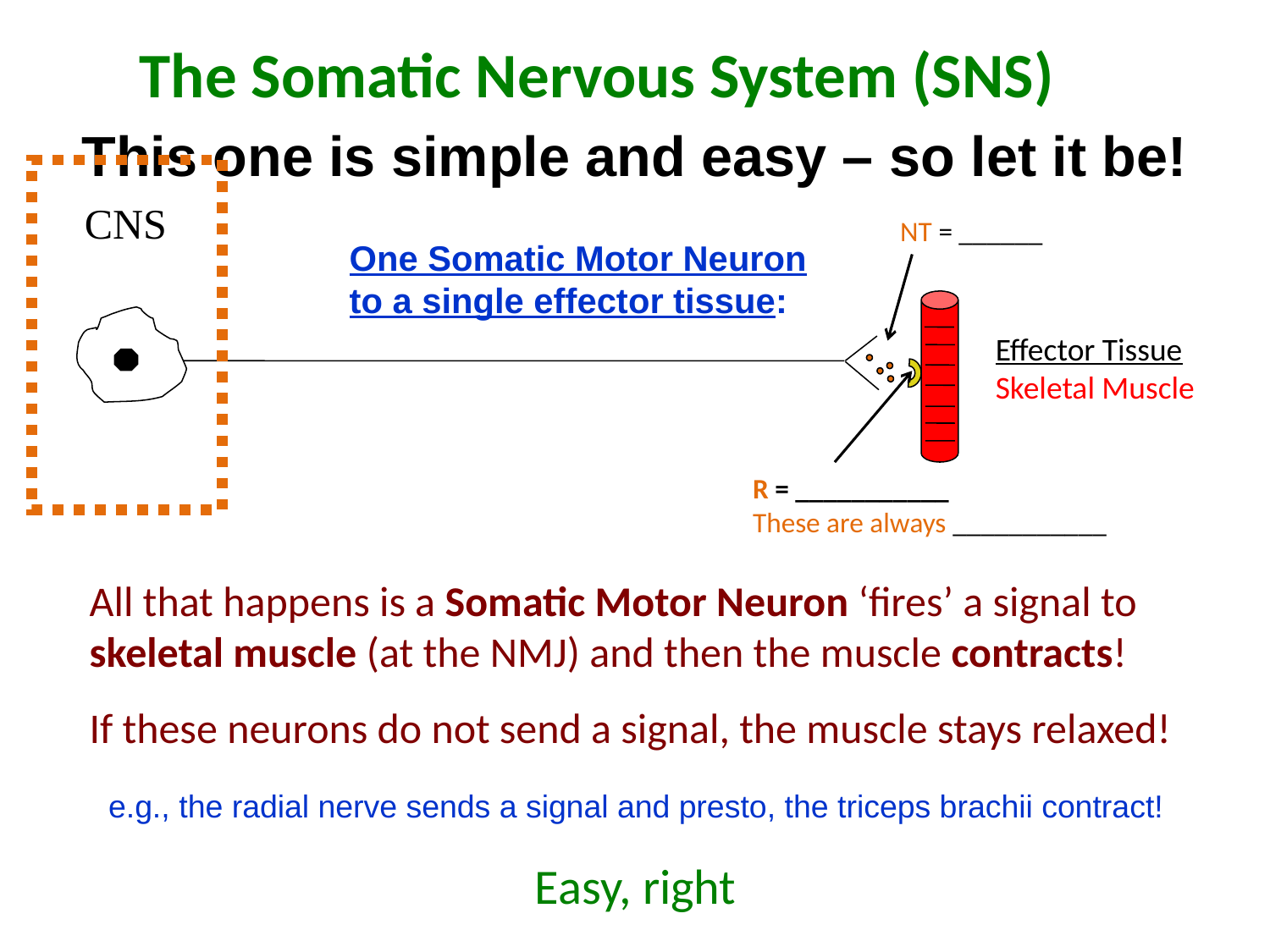

The Somatic Nervous System (SNS)
This one is simple and easy – so let it be!

CNS
NT = ______
One Somatic Motor Neuron
to a single effector tissue:

Effector Tissue
Skeletal Muscle

R = ___________
These are always ___________
All that happens is a Somatic Motor Neuron ‘fires’ a signal to
skeletal muscle (at the NMJ) and then the muscle contracts!

If these neurons do not send a signal, the muscle stays relaxed!
e.g., the radial nerve sends a signal and presto, the triceps brachii contract!
Easy, right